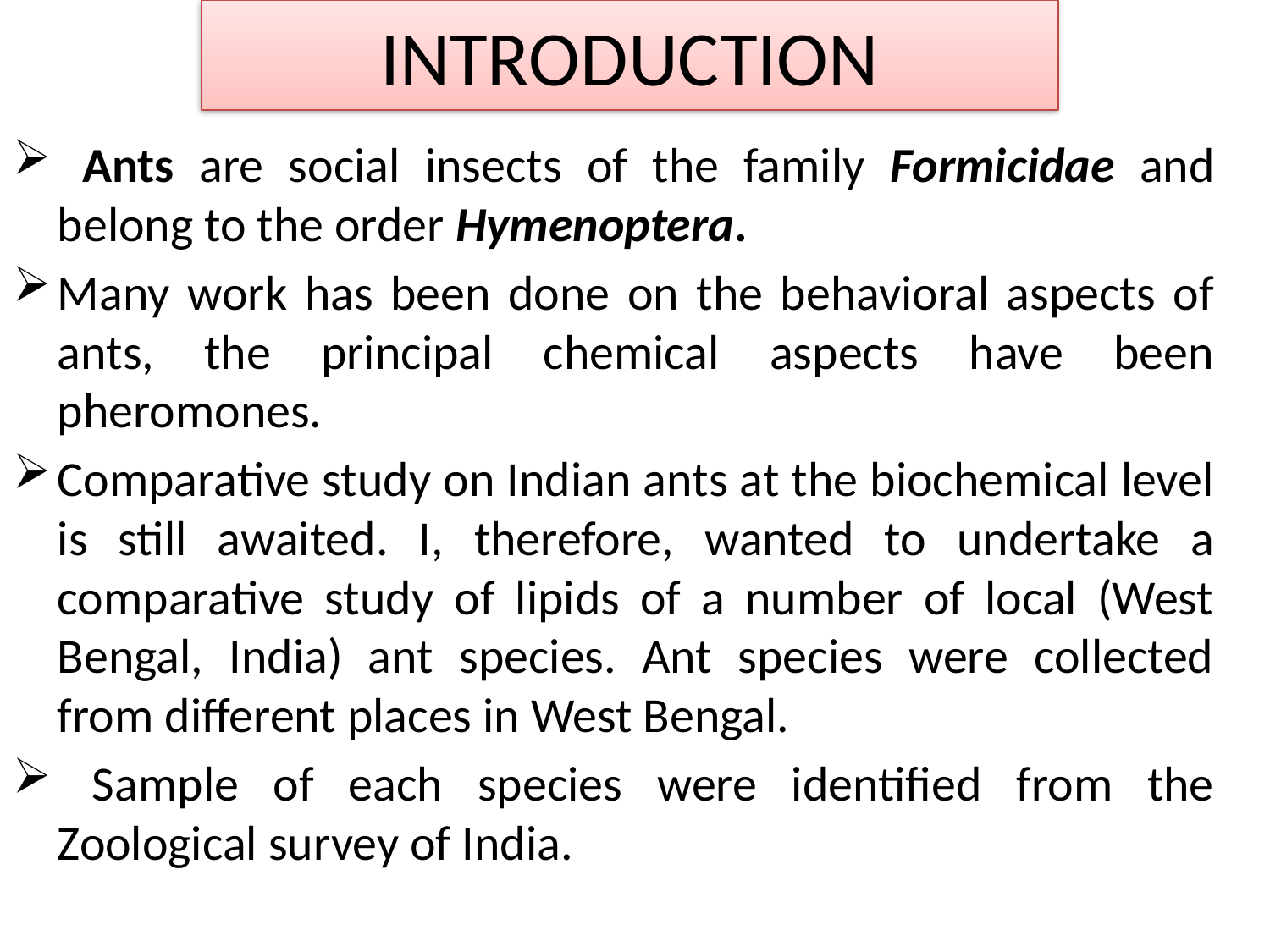

# INTRODUCTION
 Ants are social insects of the family Formicidae and belong to the order Hymenoptera.
Many work has been done on the behavioral aspects of ants, the principal chemical aspects have been pheromones.
Comparative study on Indian ants at the biochemical level is still awaited. I, therefore, wanted to undertake a comparative study of lipids of a number of local (West Bengal, India) ant species. Ant species were collected from different places in West Bengal.
 Sample of each species were identified from the Zoological survey of India.